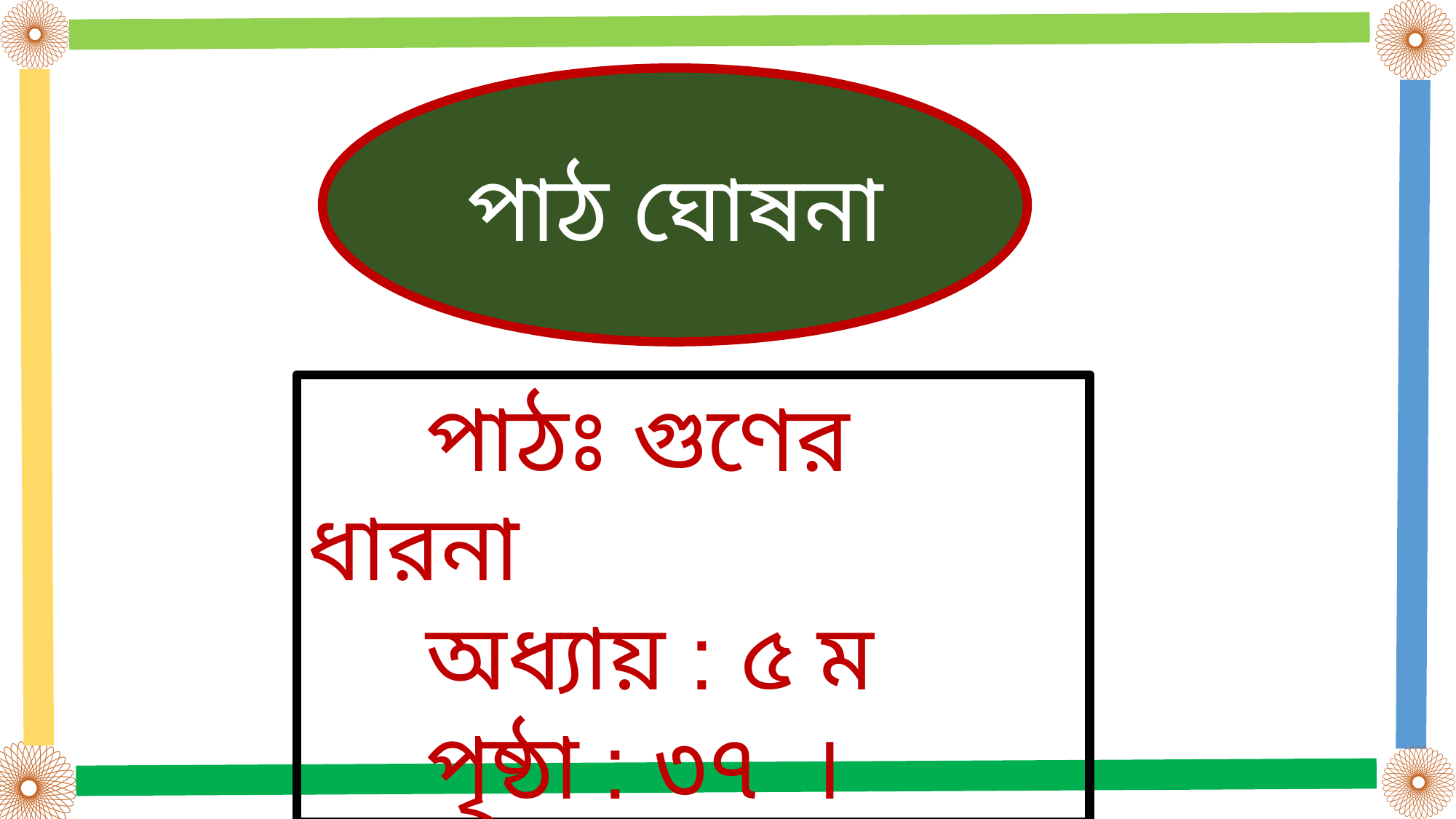

পাঠ ঘোষনা
     পাঠঃ গুণের ধারনা
     অধ্যায় : ৫ ম
     পৃষ্ঠা : ৩৭  ।